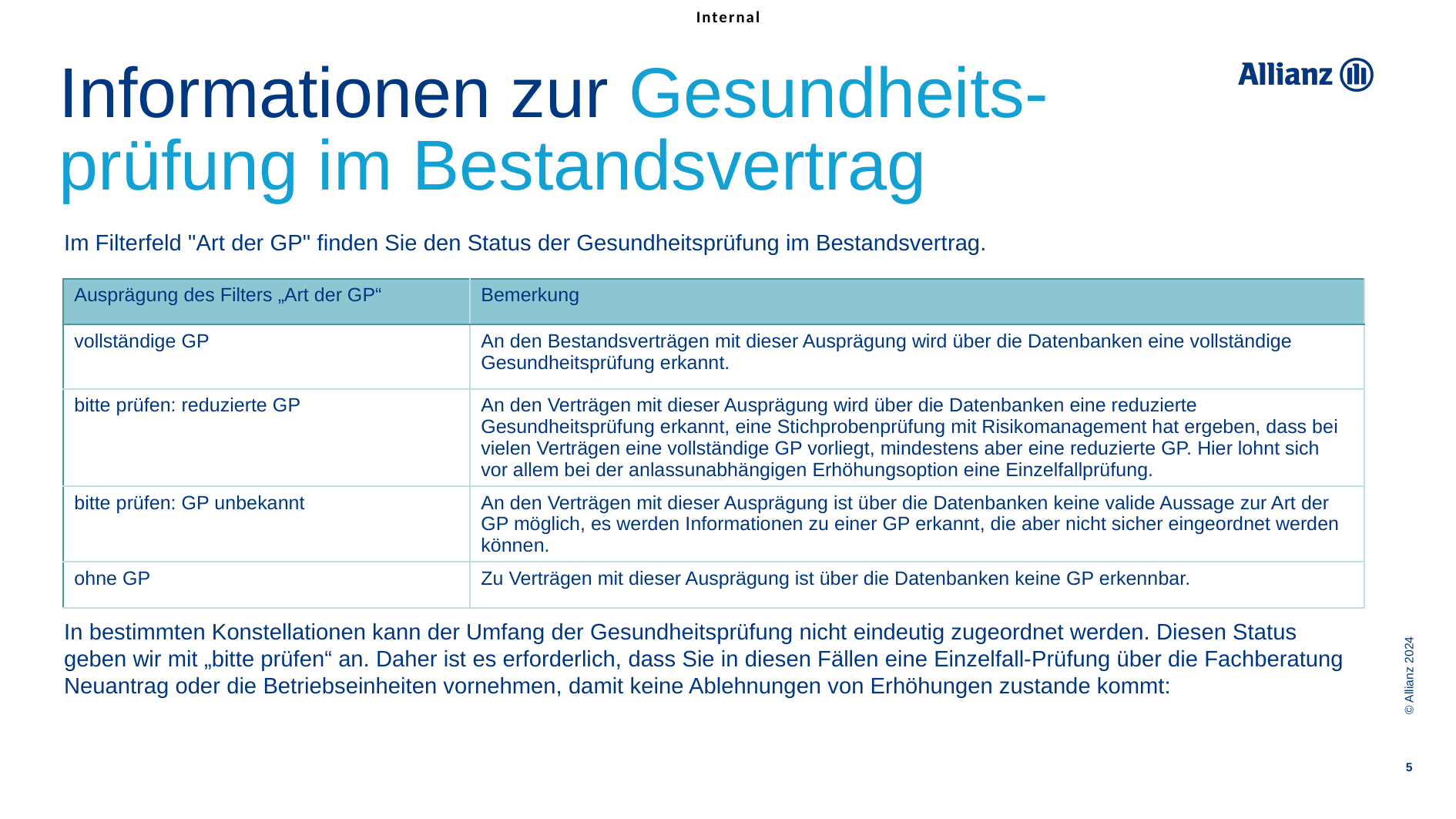

Informationen zur Gesundheits-
prüfung im Bestandsvertrag
Im Filterfeld "Art der GP" finden Sie den Status der Gesundheitsprüfung im Bestandsvertrag.

In bestimmten Konstellationen kann der Umfang der Gesundheitsprüfung nicht eindeutig zugeordnet werden. Diesen Status geben wir mit „bitte prüfen“ an. Daher ist es erforderlich, dass Sie in diesen Fällen eine Einzelfall-Prüfung über die Fachberatung Neuantrag oder die Betriebseinheiten vornehmen, damit keine Ablehnungen von Erhöhungen zustande kommt:
| Ausprägung des Filters „Art der GP“ | Bemerkung |
| --- | --- |
| vollständige GP | An den Bestandsverträgen mit dieser Ausprägung wird über die Datenbanken eine vollständige Gesundheitsprüfung erkannt. |
| bitte prüfen: reduzierte GP | An den Verträgen mit dieser Ausprägung wird über die Datenbanken eine reduzierte Gesundheitsprüfung erkannt, eine Stichprobenprüfung mit Risikomanagement hat ergeben, dass bei vielen Verträgen eine vollständige GP vorliegt, mindestens aber eine reduzierte GP. Hier lohnt sich vor allem bei der anlassunabhängigen Erhöhungsoption eine Einzelfallprüfung. |
| bitte prüfen: GP unbekannt | An den Verträgen mit dieser Ausprägung ist über die Datenbanken keine valide Aussage zur Art der GP möglich, es werden Informationen zu einer GP erkannt, die aber nicht sicher eingeordnet werden können. |
| ohne GP | Zu Verträgen mit dieser Ausprägung ist über die Datenbanken keine GP erkennbar. |
© Allianz 2024
5